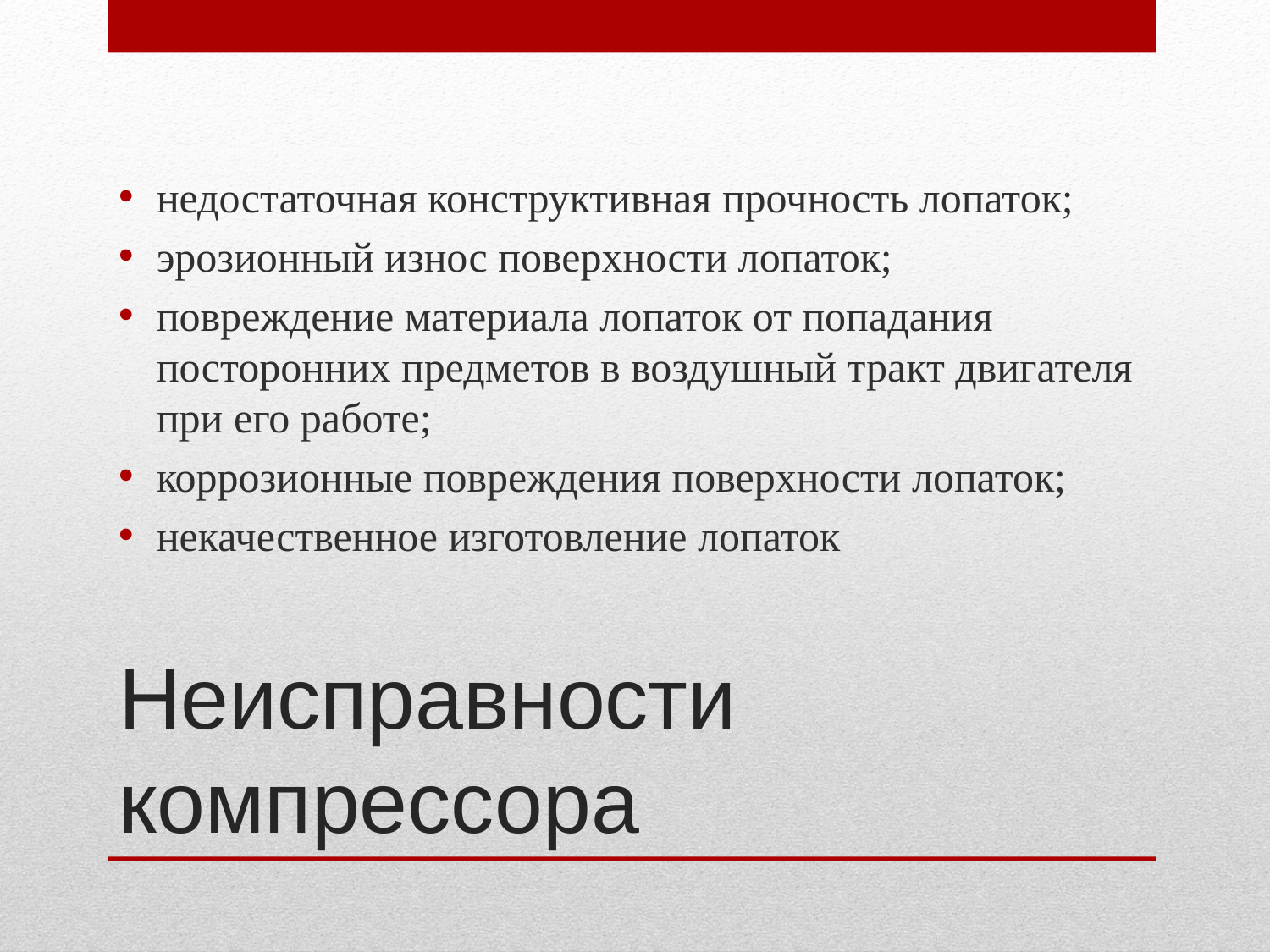

недостаточная конструктивная прочность лопаток;
эрозионный износ поверхности лопаток;
повреждение материала лопаток от попадания посторонних предметов в воздушный тракт двигателя при его работе;
коррозионные повреждения поверхности лопаток;
некачественное изготовление лопаток
# Неисправности компрессора